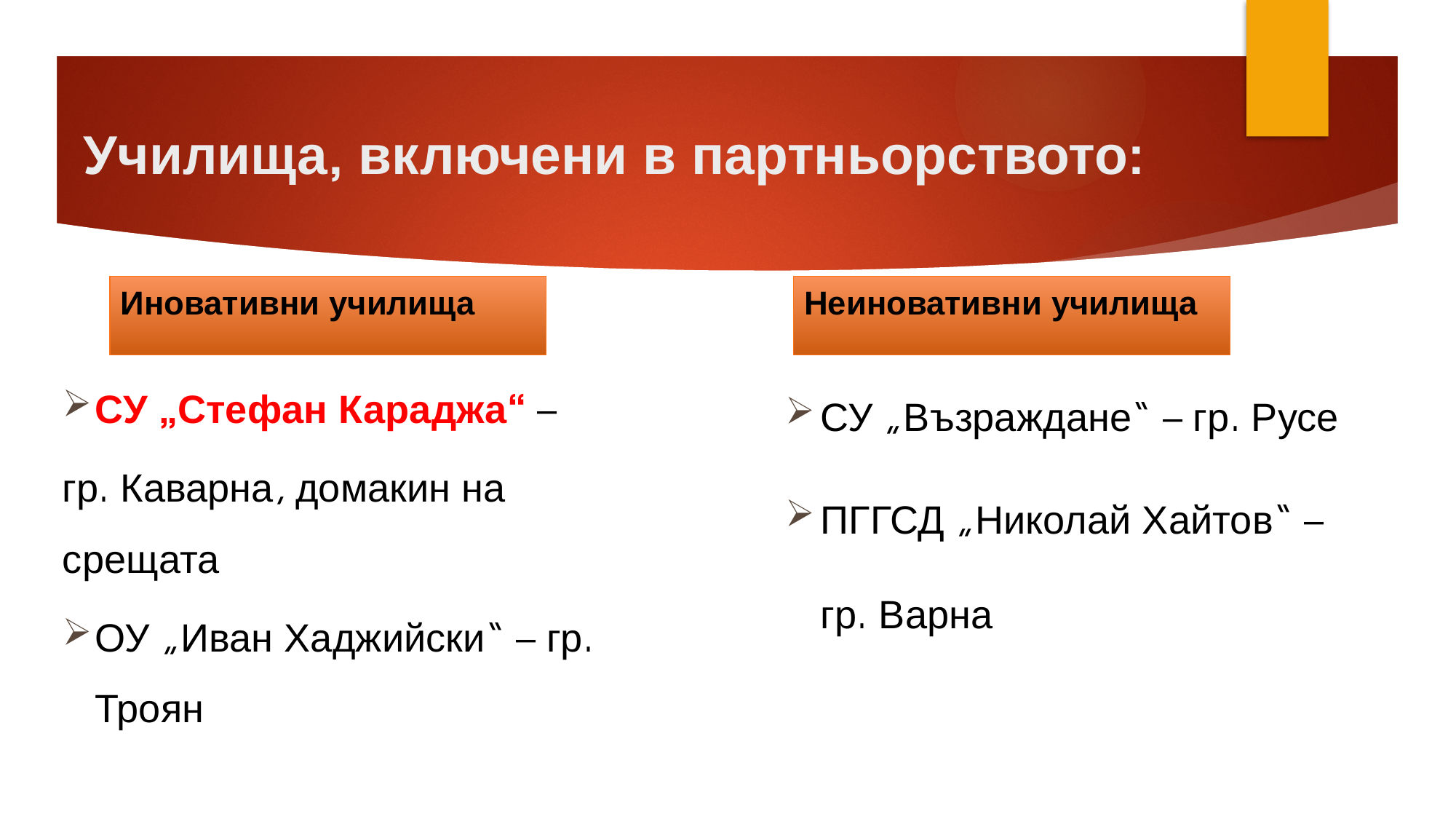

# Училища, включени в партньорството:
Иновативни училища
Неиновативни училища
СУ „Възраждане“ – гр. Русе
ПГГСД „Николай Хайтов“ – гр. Варна

СУ „Стефан Караджа“ –
гр. Каварна, домакин на срещата
ОУ „Иван Хаджийски“ – гр. Троян